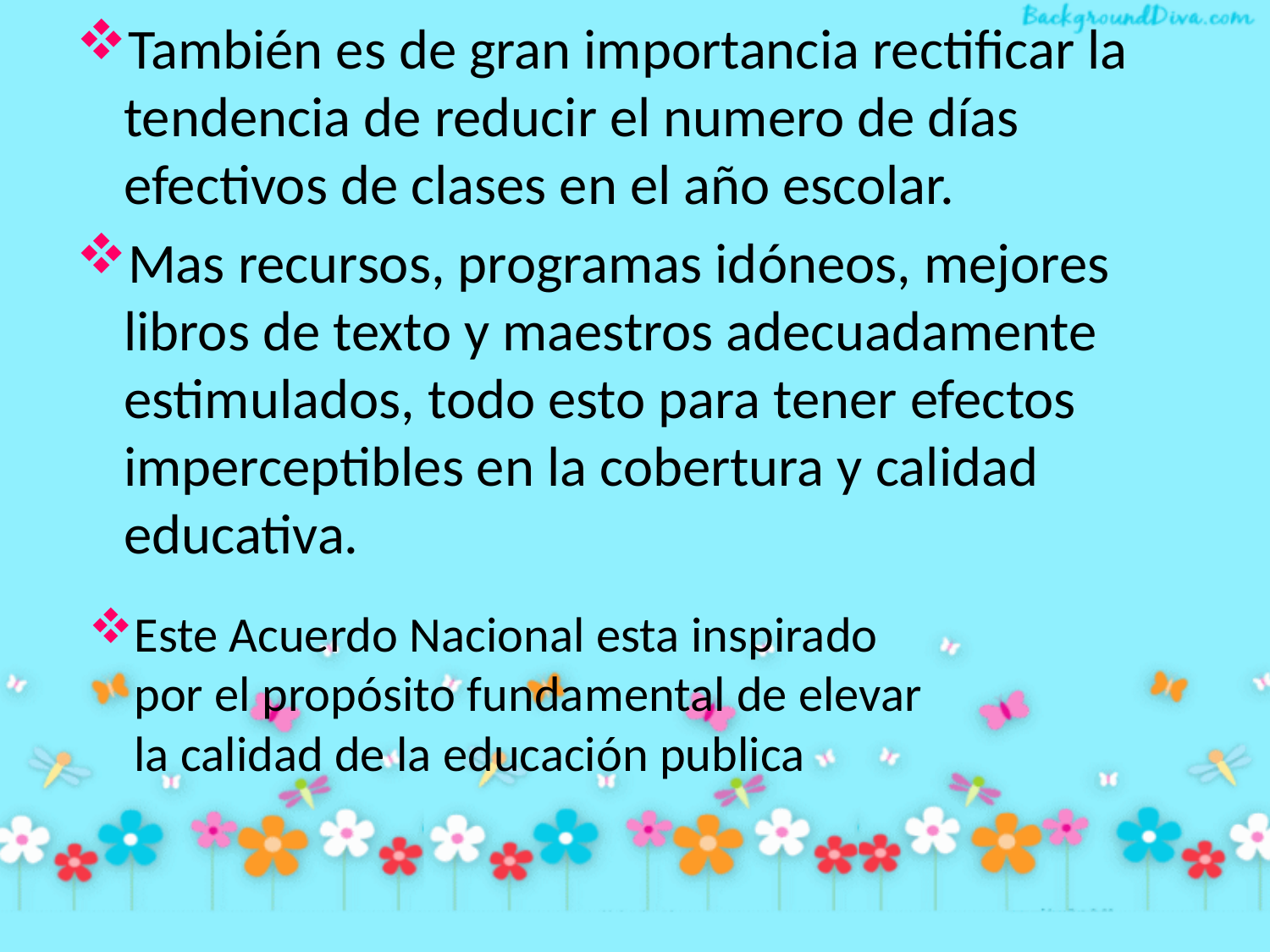

También es de gran importancia rectificar la tendencia de reducir el numero de días efectivos de clases en el año escolar.
Mas recursos, programas idóneos, mejores libros de texto y maestros adecuadamente estimulados, todo esto para tener efectos imperceptibles en la cobertura y calidad educativa.
Este Acuerdo Nacional esta inspirado por el propósito fundamental de elevar la calidad de la educación publica